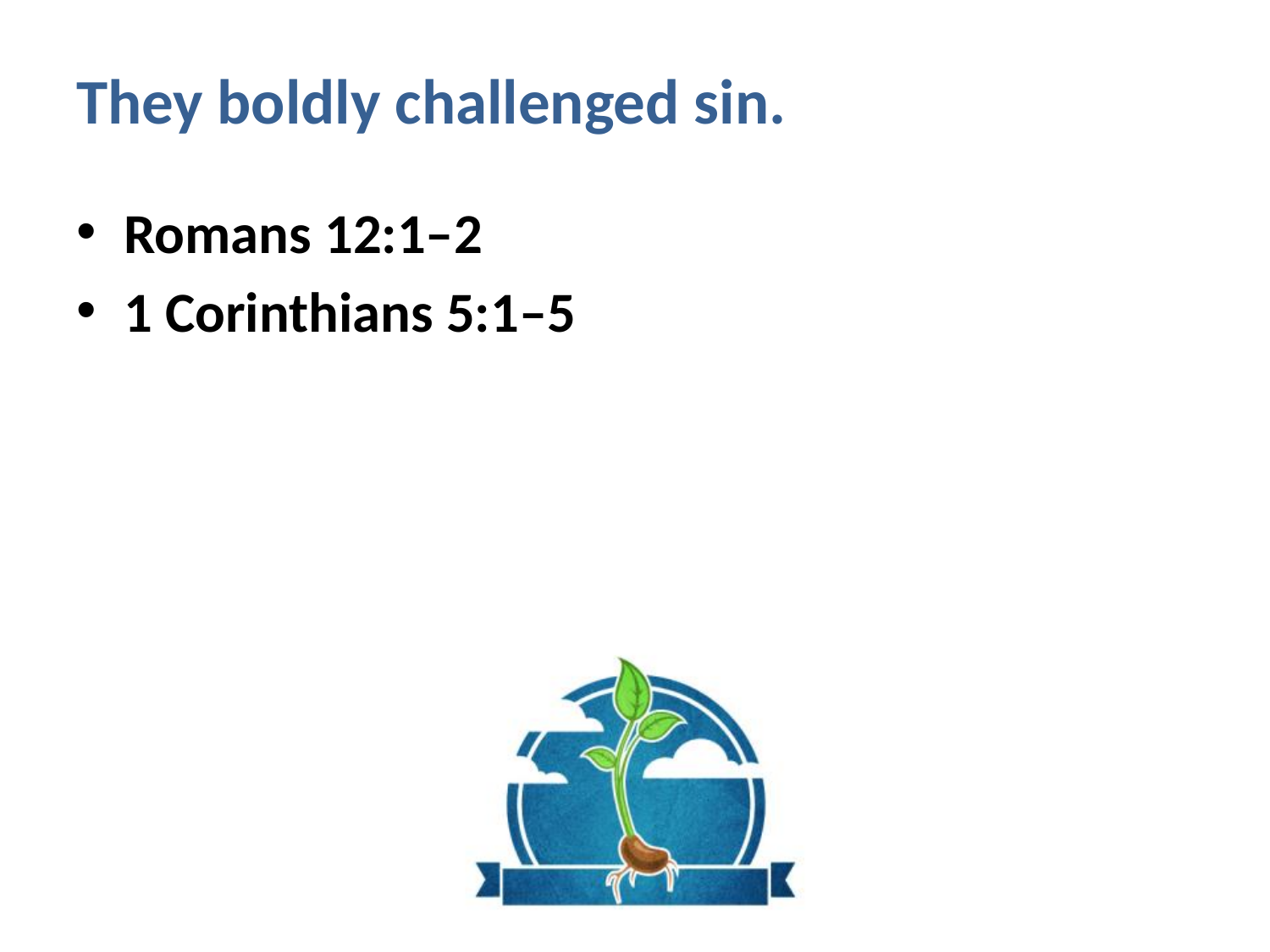

# They boldly challenged sin.
Romans 12:1–2
1 Corinthians 5:1–5